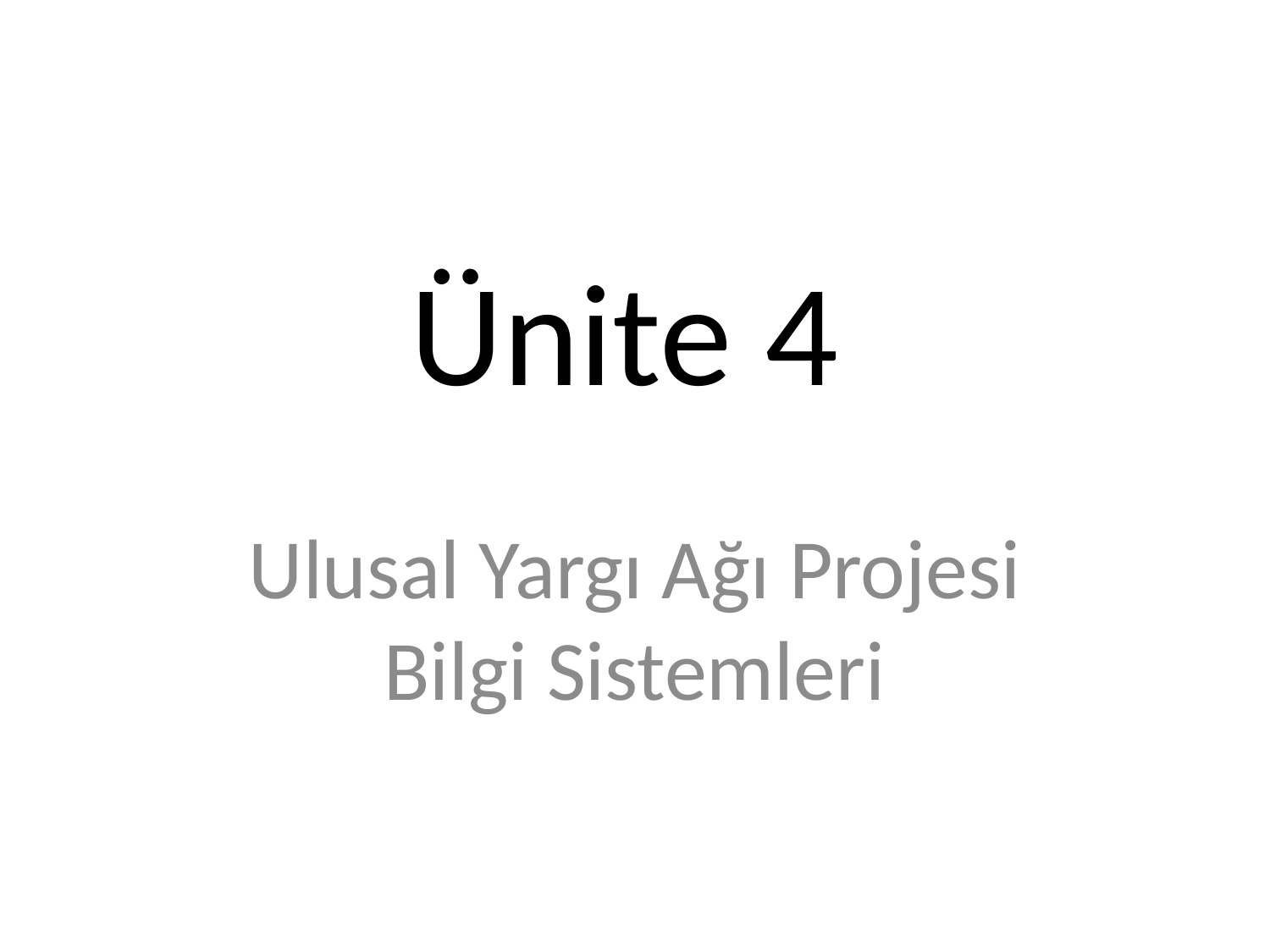

# Ünite 4
Ulusal Yargı Ağı Projesi Bilgi Sistemleri